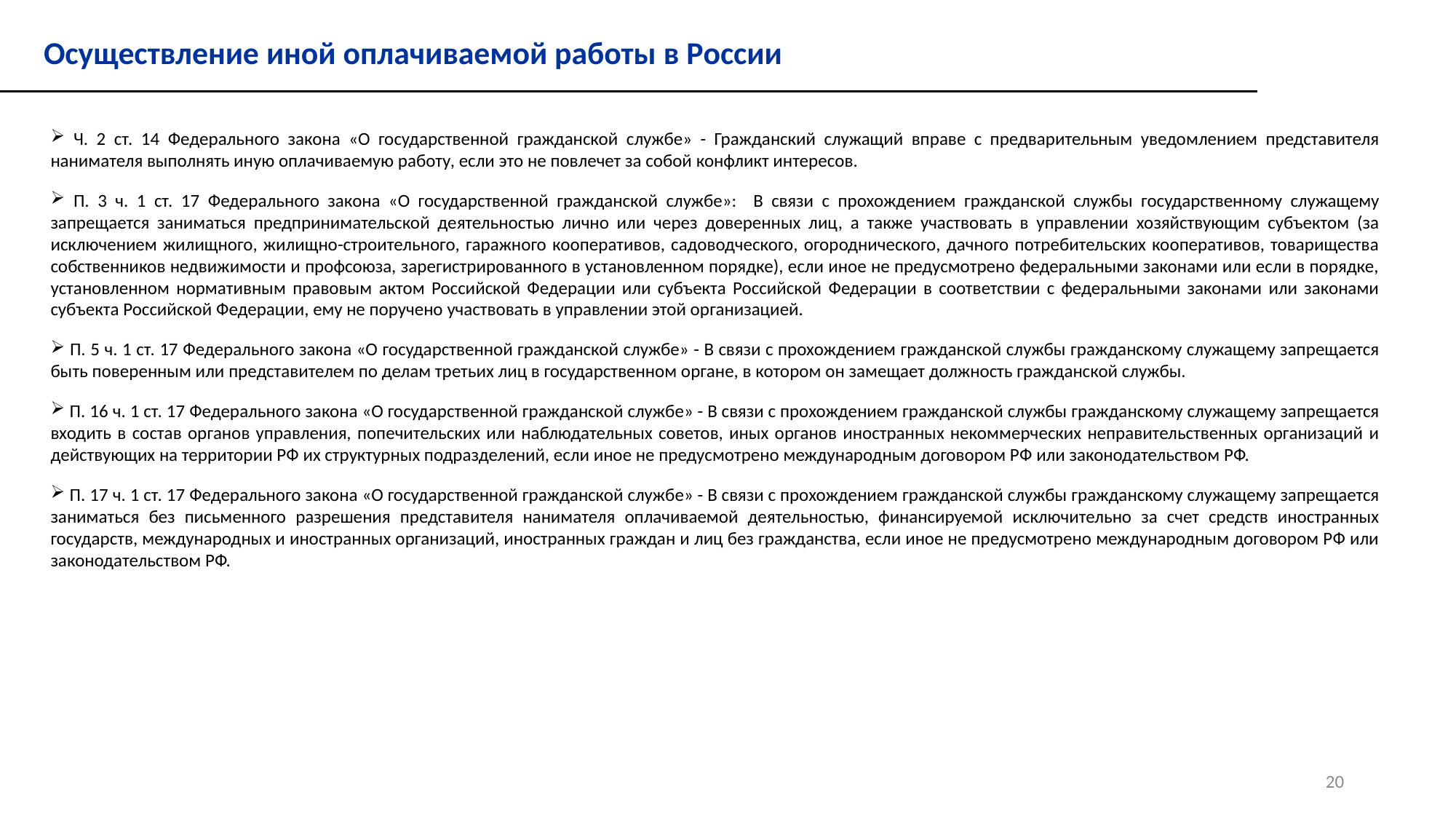

Осуществление иной оплачиваемой работы в России

 Ч. 2 ст. 14 Федерального закона «О государственной гражданской службе» - Гражданский служащий вправе с предварительным уведомлением представителя нанимателя выполнять иную оплачиваемую работу, если это не повлечет за собой конфликт интересов.
 П. 3 ч. 1 ст. 17 Федерального закона «О государственной гражданской службе»:  В связи с прохождением гражданской службы государственному служащему запрещается заниматься предпринимательской деятельностью лично или через доверенных лиц, а также участвовать в управлении хозяйствующим субъектом (за исключением жилищного, жилищно-строительного, гаражного кооперативов, садоводческого, огороднического, дачного потребительских кооперативов, товарищества собственников недвижимости и профсоюза, зарегистрированного в установленном порядке), если иное не предусмотрено федеральными законами или если в порядке, установленном нормативным правовым актом Российской Федерации или субъекта Российской Федерации в соответствии с федеральными законами или законами субъекта Российской Федерации, ему не поручено участвовать в управлении этой организацией.
 П. 5 ч. 1 ст. 17 Федерального закона «О государственной гражданской службе» - В связи с прохождением гражданской службы гражданскому служащему запрещается быть поверенным или представителем по делам третьих лиц в государственном органе, в котором он замещает должность гражданской службы.
 П. 16 ч. 1 ст. 17 Федерального закона «О государственной гражданской службе» - В связи с прохождением гражданской службы гражданскому служащему запрещается входить в состав органов управления, попечительских или наблюдательных советов, иных органов иностранных некоммерческих неправительственных организаций и действующих на территории РФ их структурных подразделений, если иное не предусмотрено международным договором РФ или законодательством РФ.
 П. 17 ч. 1 ст. 17 Федерального закона «О государственной гражданской службе» - В связи с прохождением гражданской службы гражданскому служащему запрещается заниматься без письменного разрешения представителя нанимателя оплачиваемой деятельностью, финансируемой исключительно за счет средств иностранных государств, международных и иностранных организаций, иностранных граждан и лиц без гражданства, если иное не предусмотрено международным договором РФ или законодательством РФ.

20